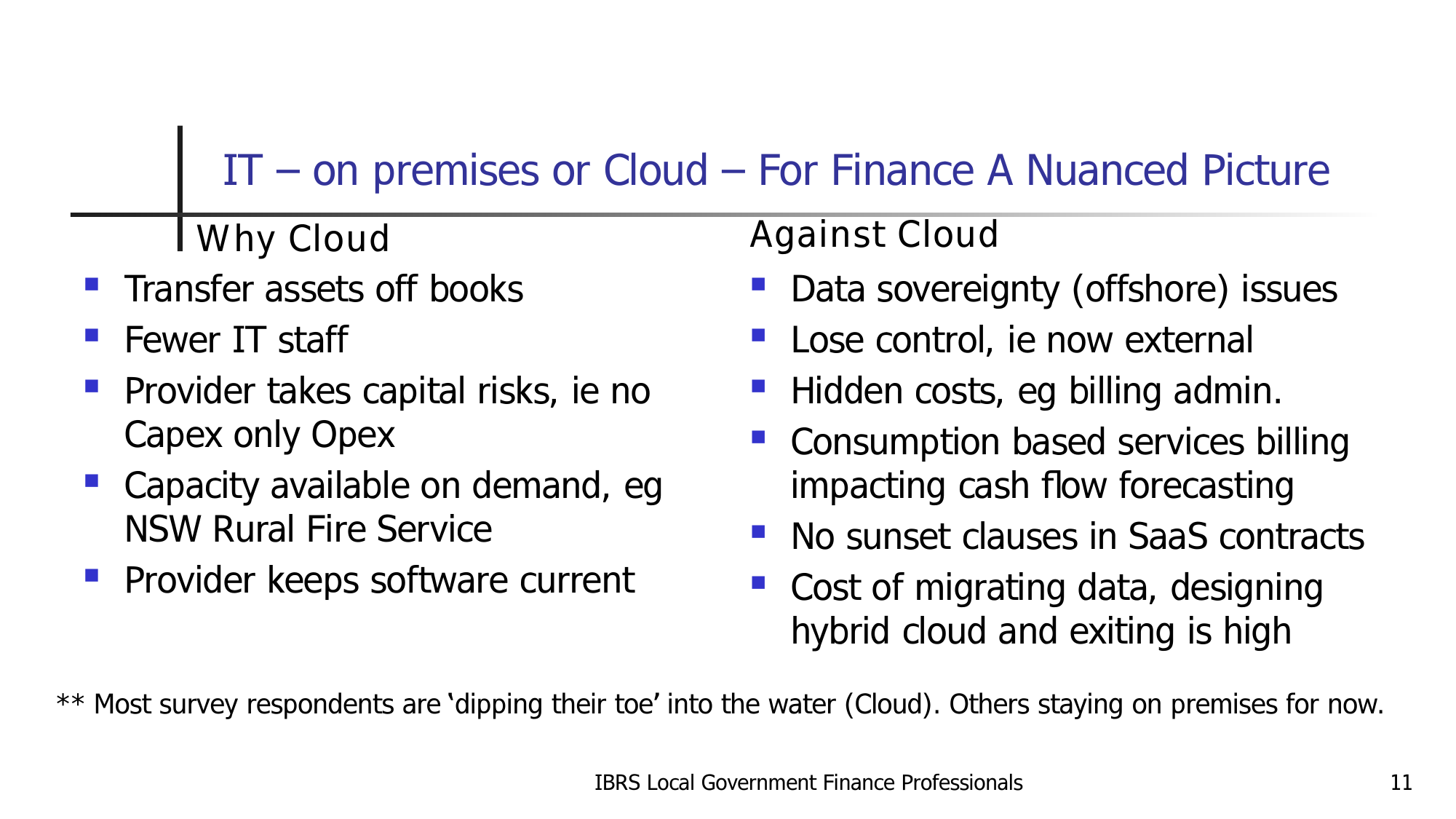

# IT – on premises or Cloud – For Finance A Nuanced Picture
Against Cloud
Why Cloud
Transfer assets off books
Fewer IT staff
Provider takes capital risks, ie no Capex only Opex
Capacity available on demand, eg NSW Rural Fire Service
Provider keeps software current

Data sovereignty (offshore) issues
Lose control, ie now external
Hidden costs, eg billing admin.
Consumption based services billing impacting cash flow forecasting
No sunset clauses in SaaS contracts
Cost of migrating data, designing hybrid cloud and exiting is high
** Most survey respondents are ‘dipping their toe’ into the water (Cloud). Others staying on premises for now.
IBRS Local Government Finance Professionals
11